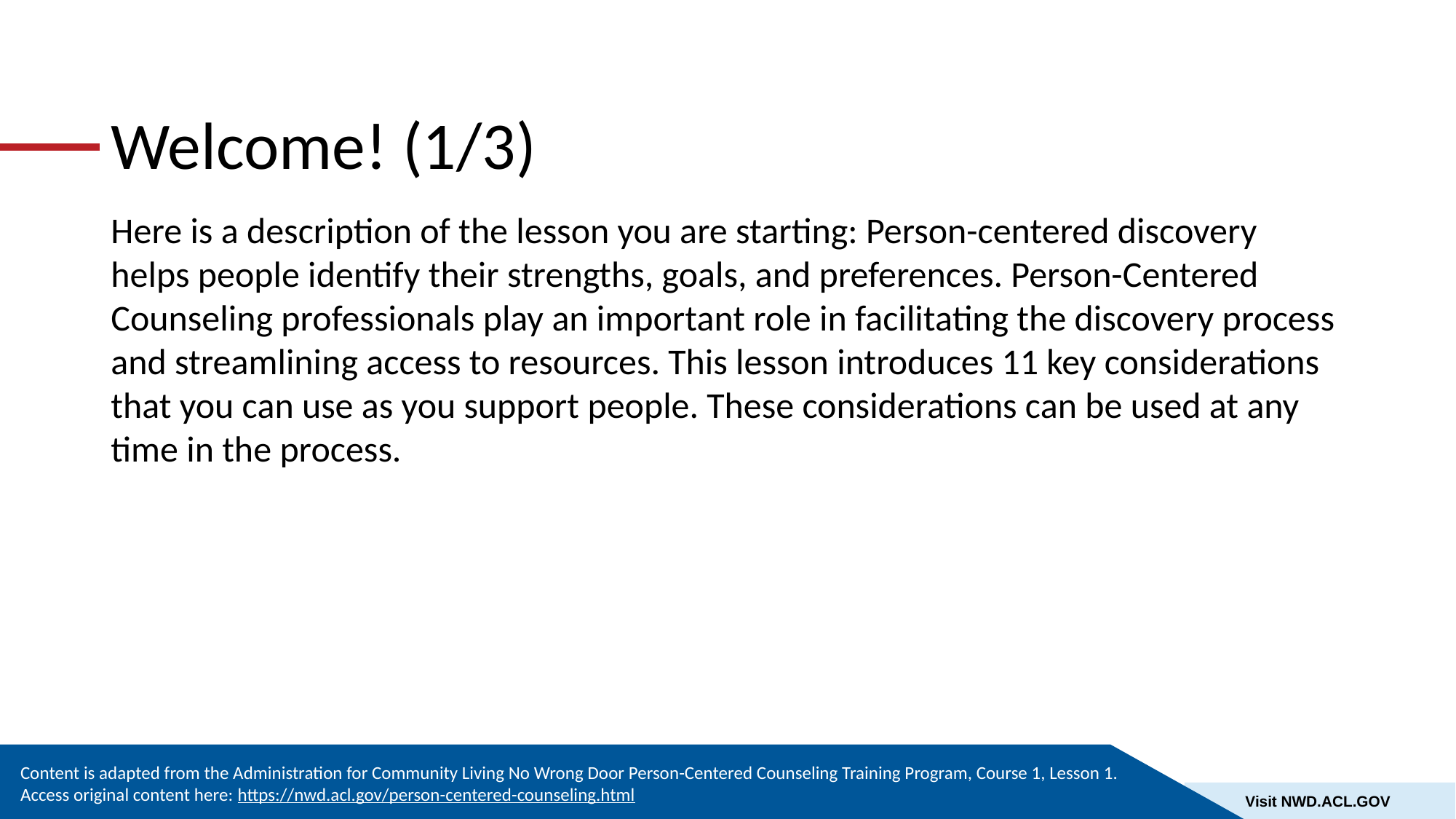

# Welcome! (1/3)
Here is a description of the lesson you are starting: Person-centered discovery helps people identify their strengths, goals, and preferences. Person-Centered Counseling professionals play an important role in facilitating the discovery process and streamlining access to resources. This lesson introduces 11 key considerations that you can use as you support people. These considerations can be used at any time in the process.